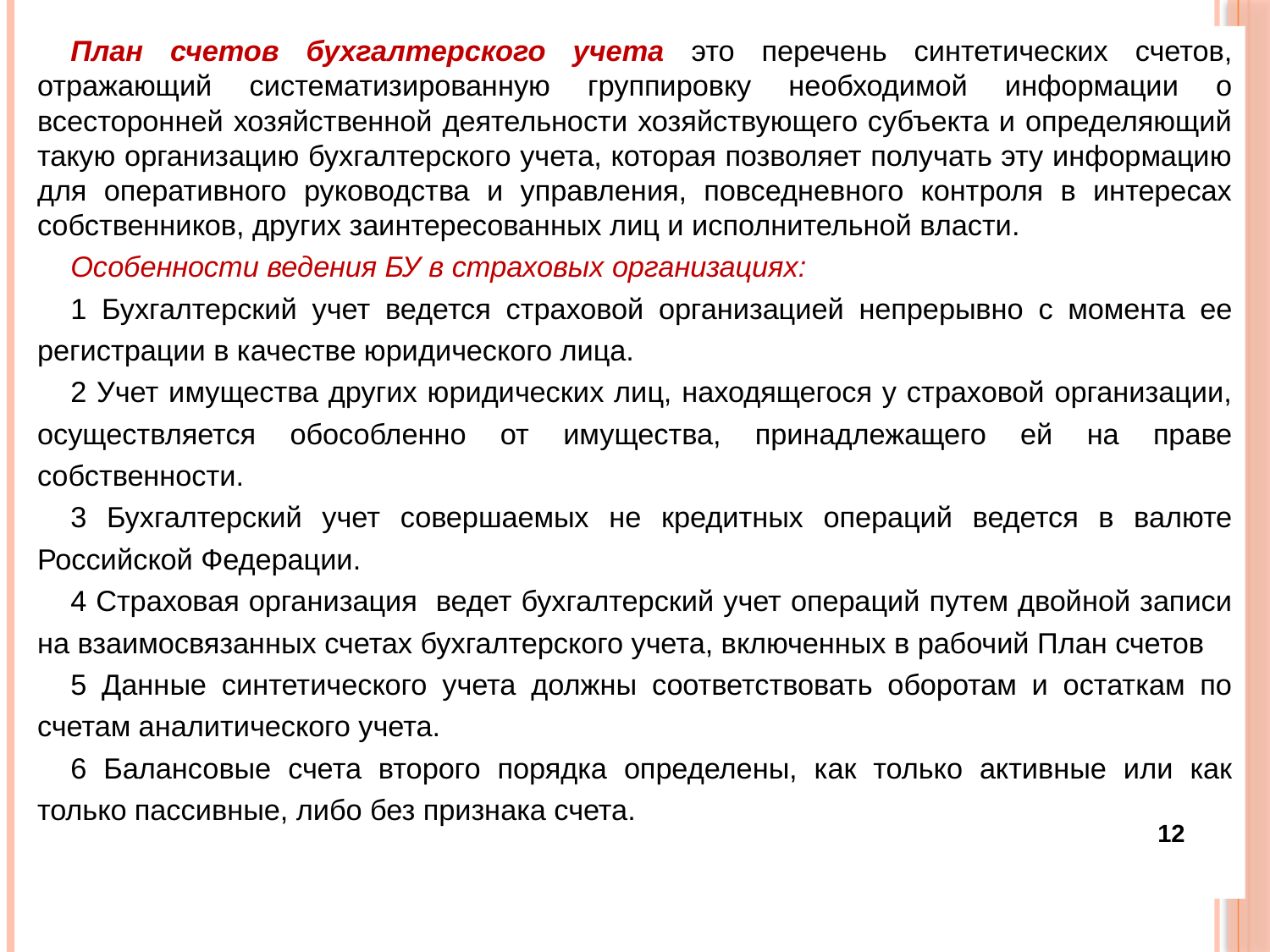

План счетов бухгалтерского учета это перечень синтетических счетов, отражающий систематизированную группировку необходимой информации о всесторонней хозяйственной деятельности хозяйствующего субъекта и определяющий такую организацию бухгалтерского учета, которая позволяет получать эту информацию для оперативного руководства и управления, повседневного контроля в интересах собственников, других заинтересованных лиц и исполнительной власти.
Особенности ведения БУ в страховых организациях:
1 Бухгалтерский учет ведется страховой организацией непрерывно с момента ее регистрации в качестве юридического лица.
2 Учет имущества других юридических лиц, находящегося у страховой организации, осуществляется обособленно от имущества, принадлежащего ей на праве собственности.
3 Бухгалтерский учет совершаемых не кредитных операций ведется в валюте Российской Федерации.
4 Страховая организация  ведет бухгалтерский учет операций путем двойной записи на взаимосвязанных счетах бухгалтерского учета, включенных в рабочий План счетов
5 Данные синтетического учета должны соответствовать оборотам и остаткам по счетам аналитического учета.
6 Балансовые счета второго порядка определены, как только активные или как только пассивные, либо без признака счета.

12